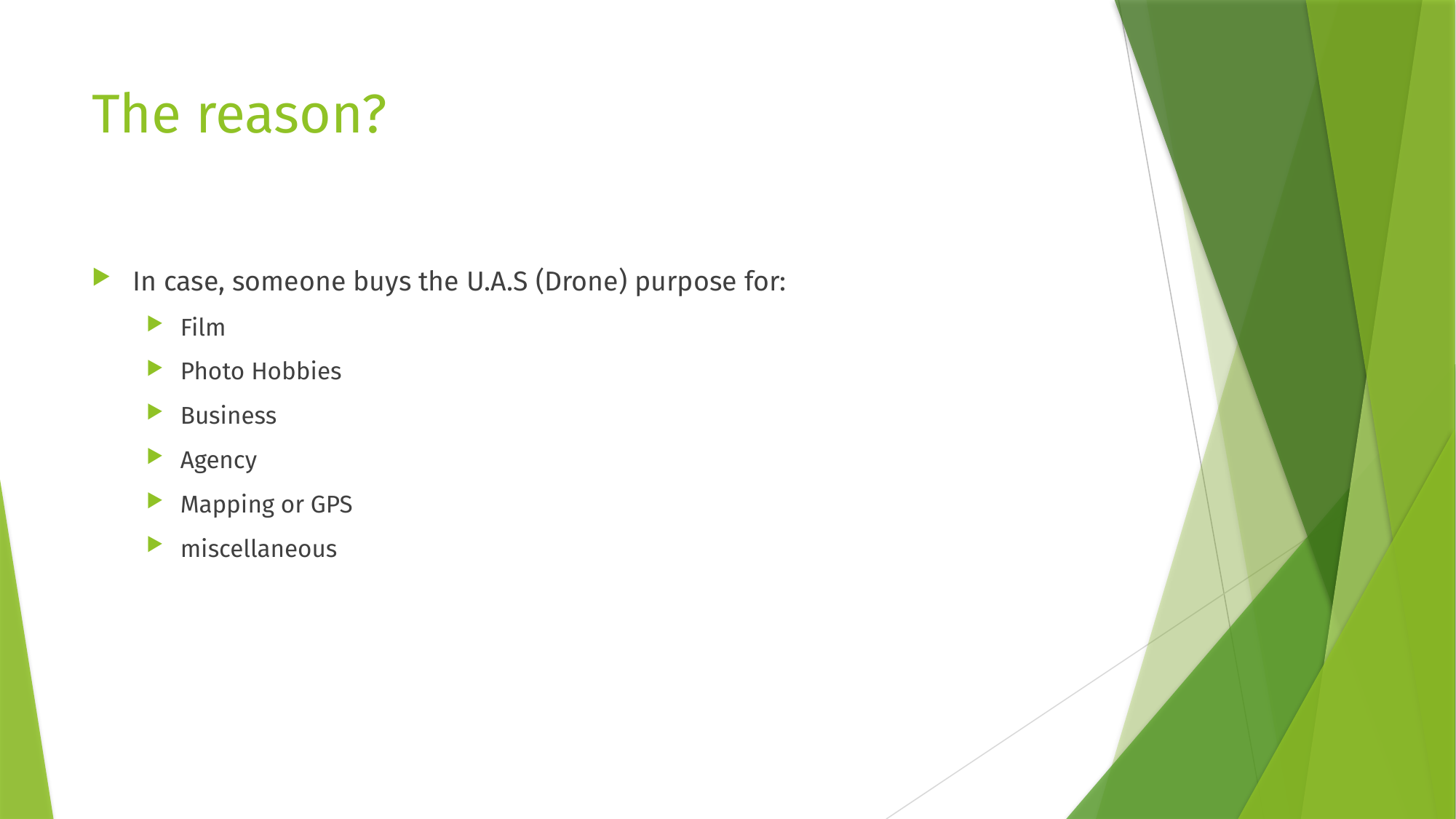

# The reason?
In case, someone buys the U.A.S (Drone) purpose for:
Film
Photo Hobbies
Business
Agency
Mapping or GPS
miscellaneous